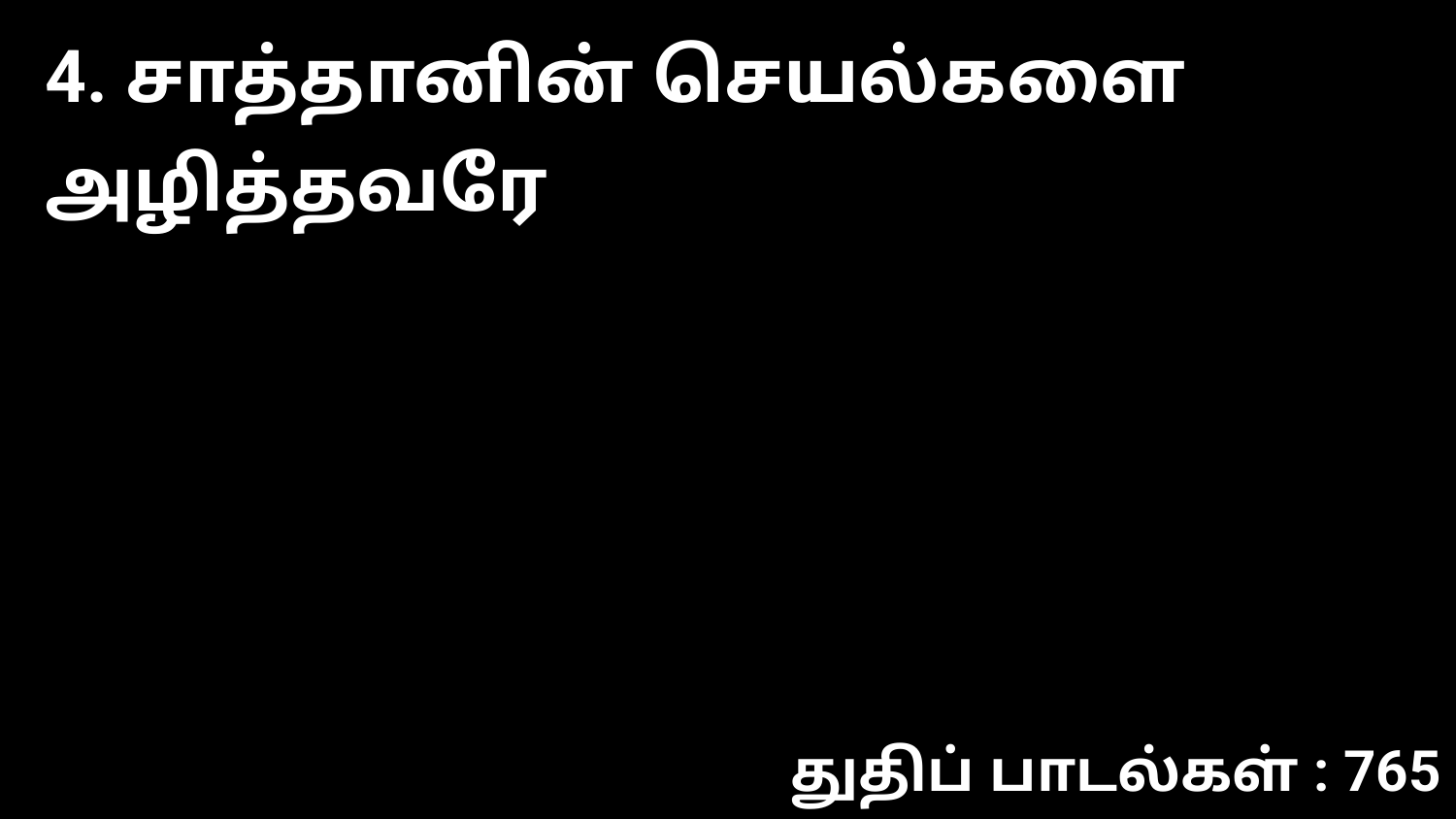

4. சாத்தானின் செயல்களை அழித்தவரே
துதிப் பாடல்கள் : 765